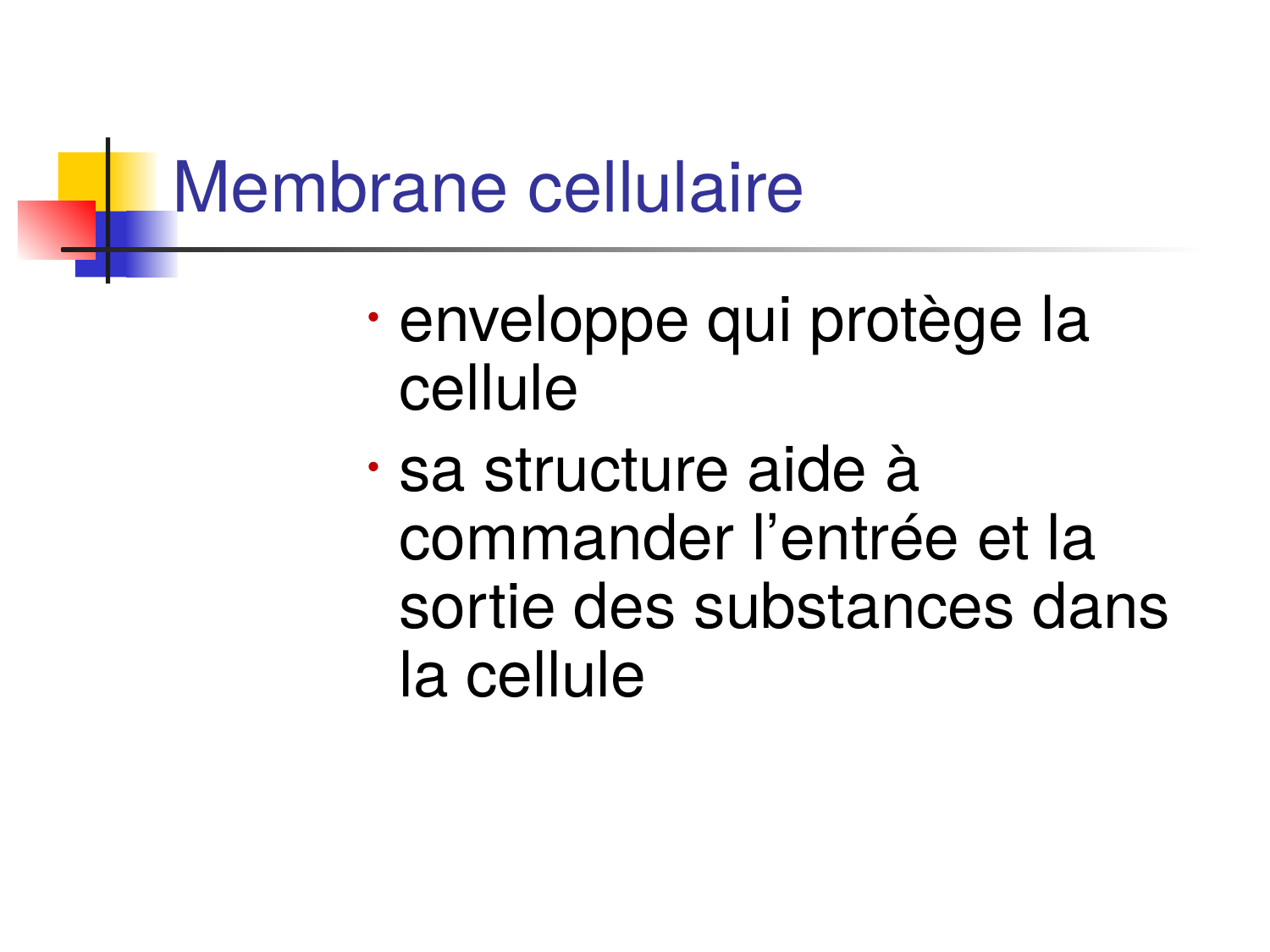

# Membrane cellulaire
enveloppe qui protège la cellule
sa structure aide à commander l’entrée et la sortie des substances dans la cellule